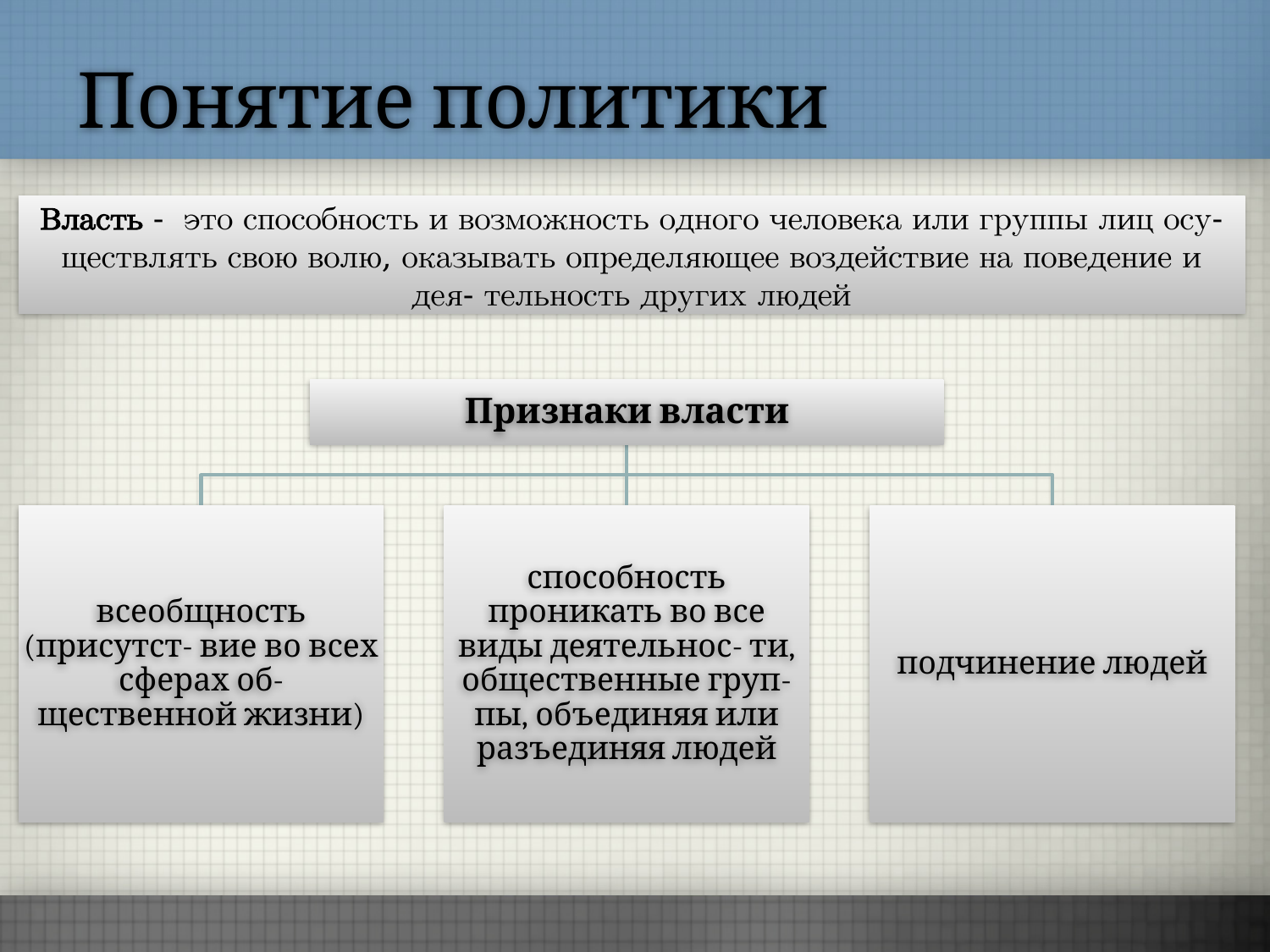

# Понятие политики
Власть -  это способность и возможность одного человека или группы лиц осу- ществлять свою волю, оказывать определяющее воздействие на поведение и дея- тельность других людей

Признаки власти

всеобщность (присутст- вие во всех сферах об- щественной жизни)

способность проникать во все виды деятельнос- ти, общественные груп- пы, объединяя или разъединяя людей

подчинение людей